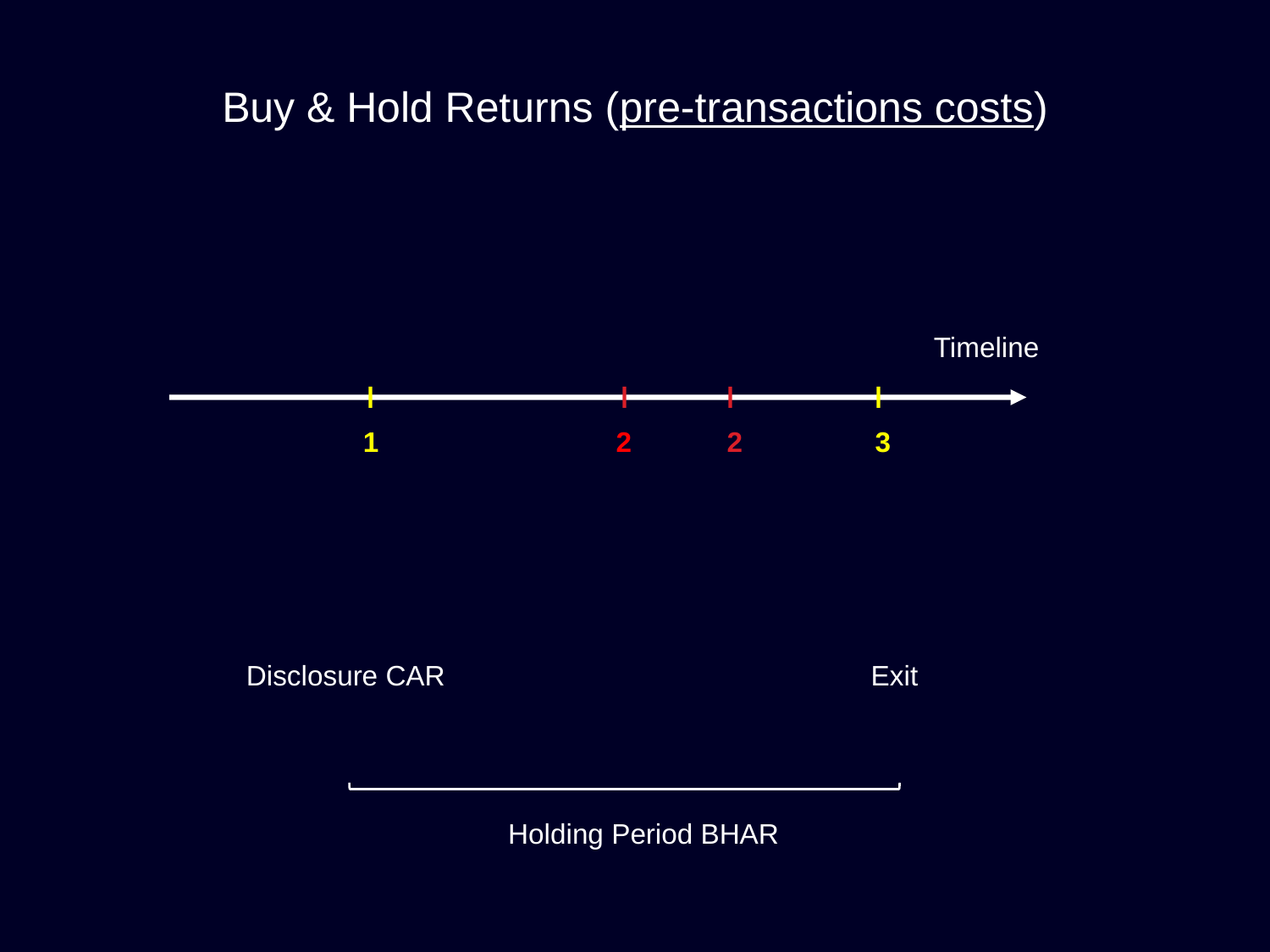

# Buy & Hold Returns (pre-transactions costs)
Timeline

1
2
2
3

Disclosure CAR
Exit
Holding Period BHAR